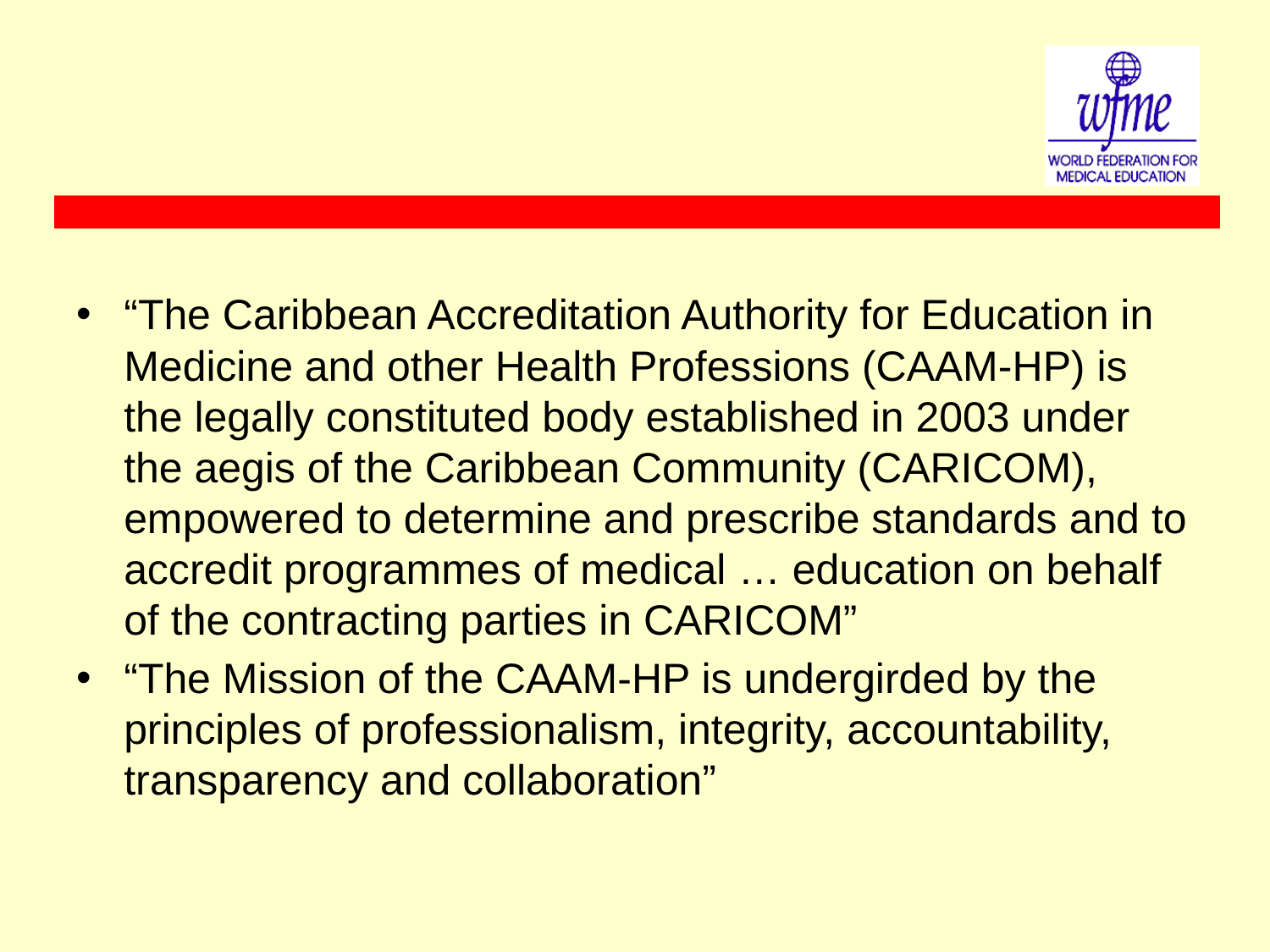

#

“The Caribbean Accreditation Authority for Education in Medicine and other Health Professions (CAAM-HP) is the legally constituted body established in 2003 under the aegis of the Caribbean Community (CARICOM), empowered to determine and prescribe standards and to accredit programmes of medical … education on behalf of the contracting parties in CARICOM”
“The Mission of the CAAM-HP is undergirded by the principles of professionalism, integrity, accountability, transparency and collaboration”